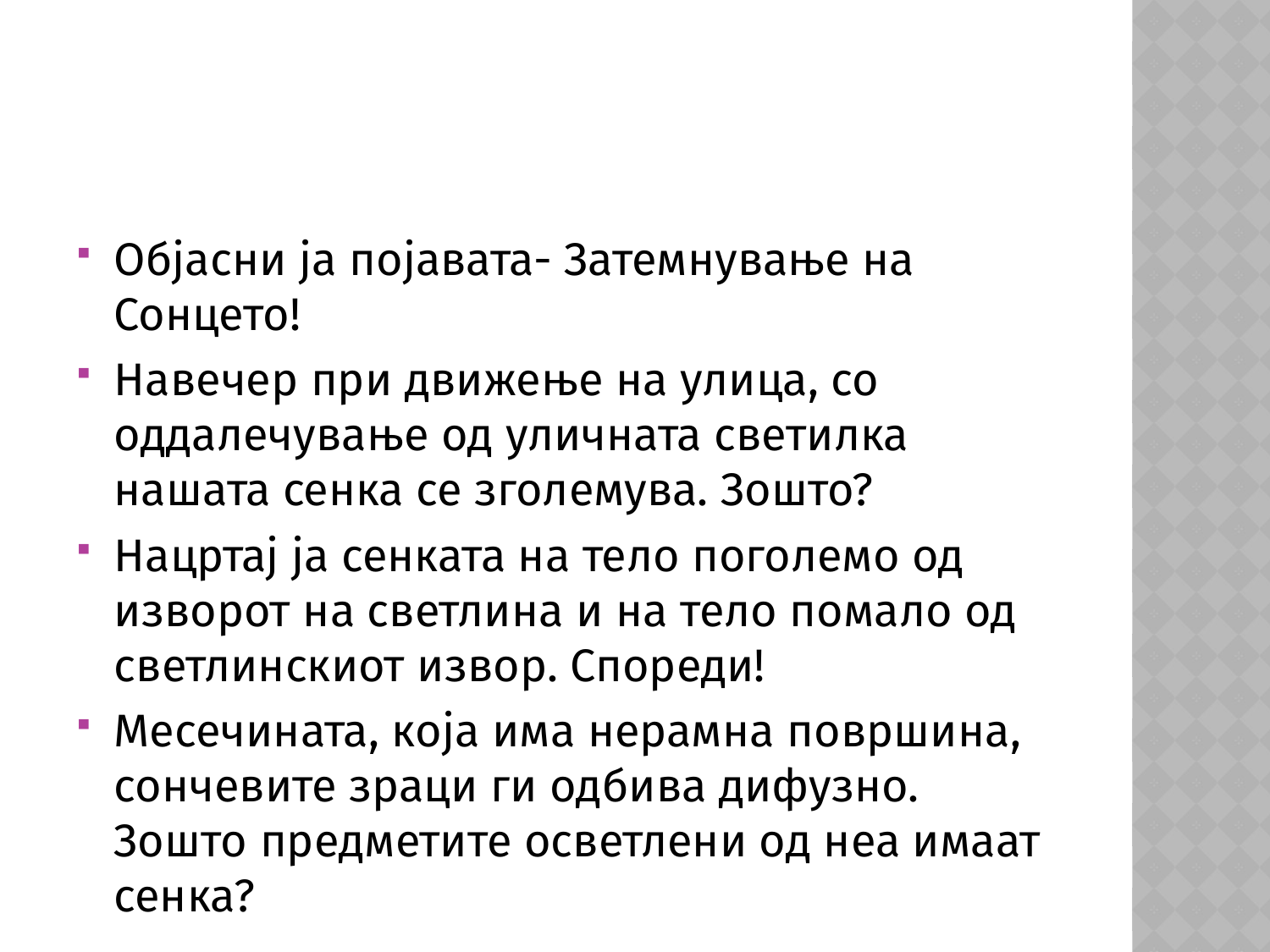

#
Објасни ја појавата- Затемнување на Сонцето!
Навечер при движење на улица, со оддалечување од уличната светилка нашата сенка се зголемува. Зошто?
Нацртај ја сенката на тело поголемо од изворот на светлина и на тело помало од светлинскиот извор. Спореди!
Месечината, која има нерамна површина, сончевите зраци ги одбива дифузно. Зошто предметите осветлени од неа имаат сенка?